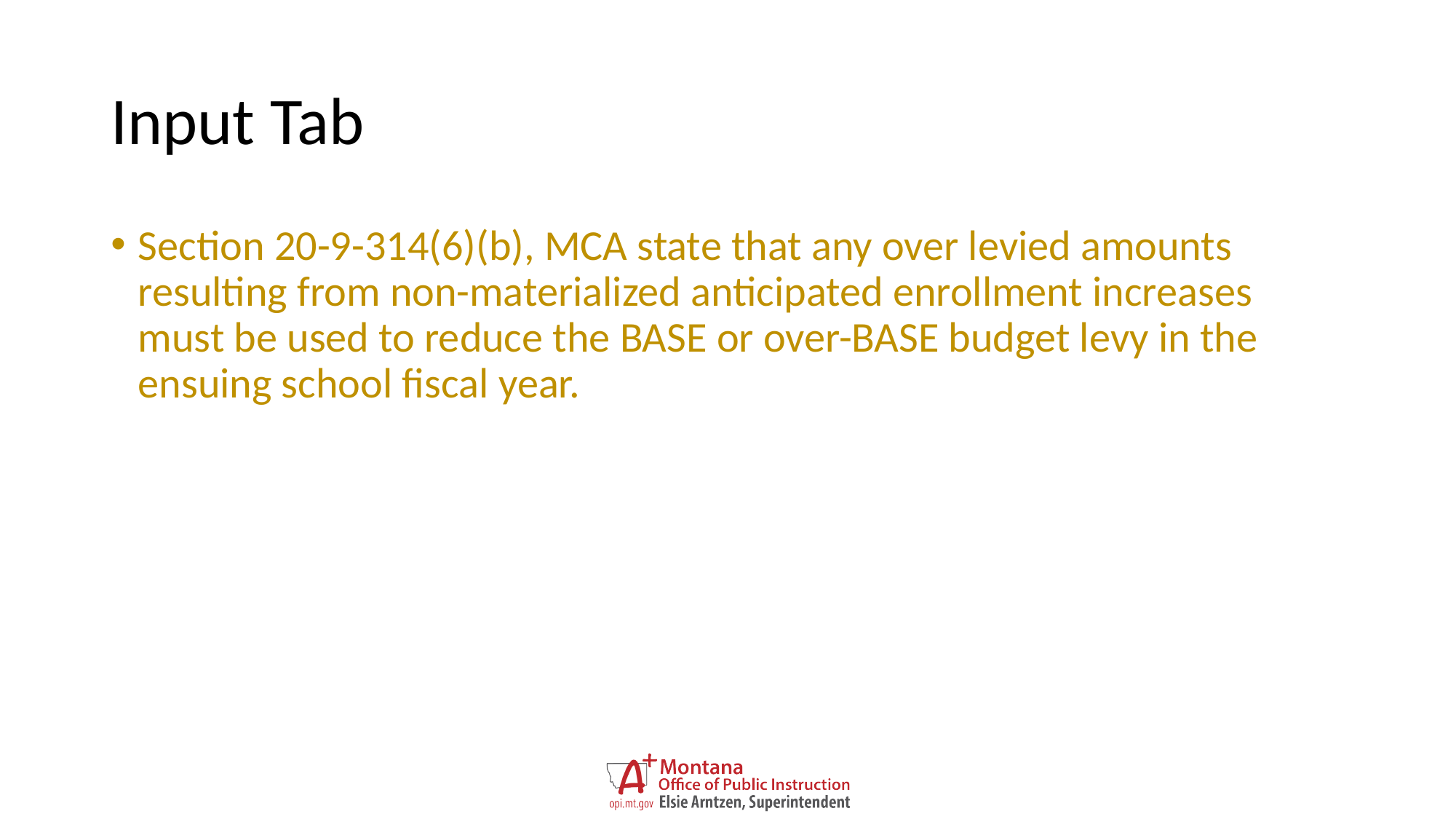

# Input Tab
Section 20-9-314(6)(b), MCA state that any over levied amounts resulting from non-materialized anticipated enrollment increases must be used to reduce the BASE or over-BASE budget levy in the ensuing school fiscal year.